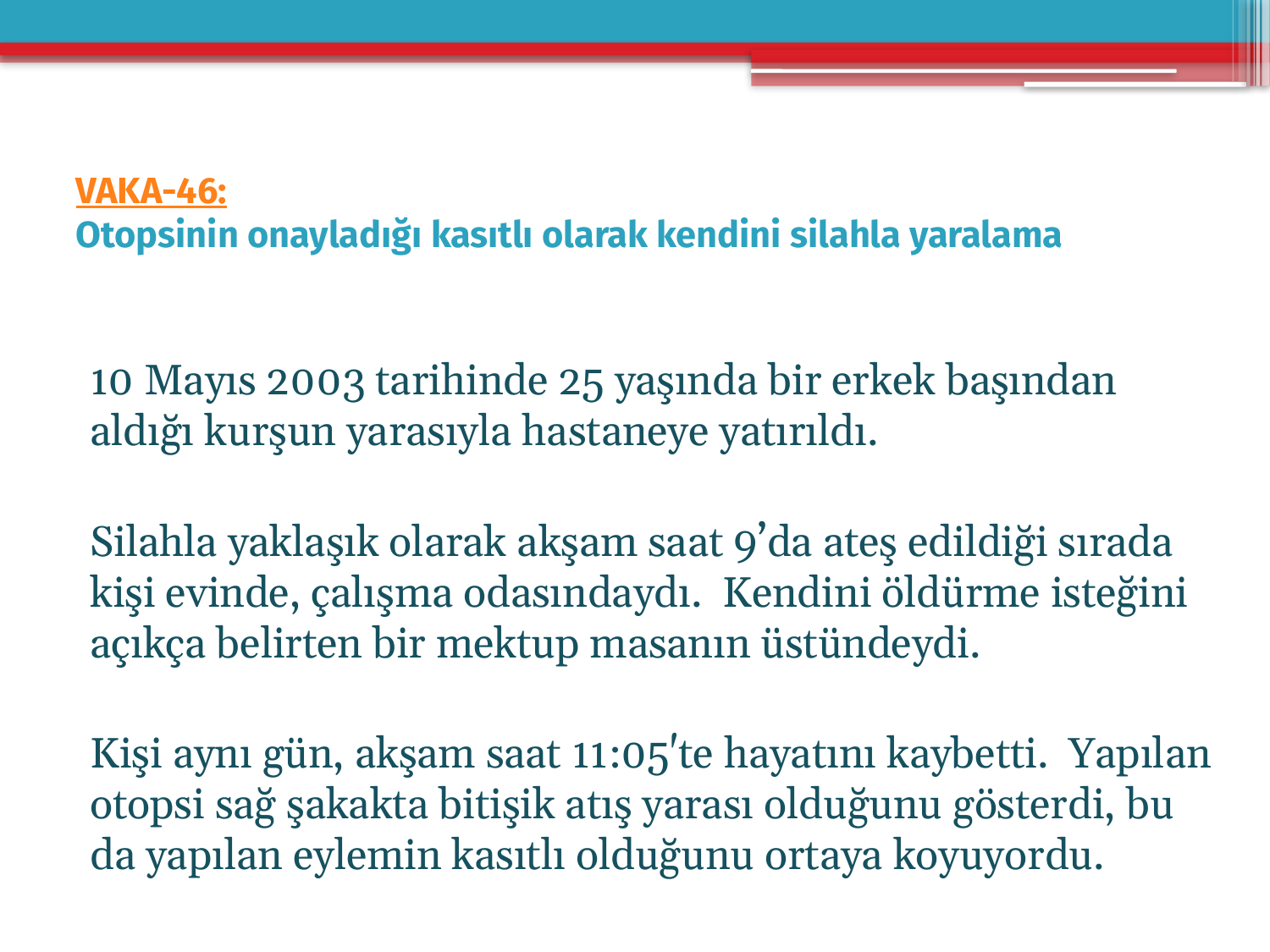

# VAKA-46: Otopsinin onayladığı kasıtlı olarak kendini silahla yaralama
10 Mayıs 2003 tarihinde 25 yaşında bir erkek başından aldığı kurşun yarasıyla hastaneye yatırıldı.

Silahla yaklaşık olarak akşam saat 9’da ateş edildiği sırada kişi evinde, çalışma odasındaydı.  Kendini öldürme isteğini açıkça belirten bir mektup masanın üstündeydi.

Kişi aynı gün, akşam saat 11:05'te hayatını kaybetti.  Yapılan otopsi sağ şakakta bitişik atış yarası olduğunu gösterdi, bu da yapılan eylemin kasıtlı olduğunu ortaya koyuyordu.